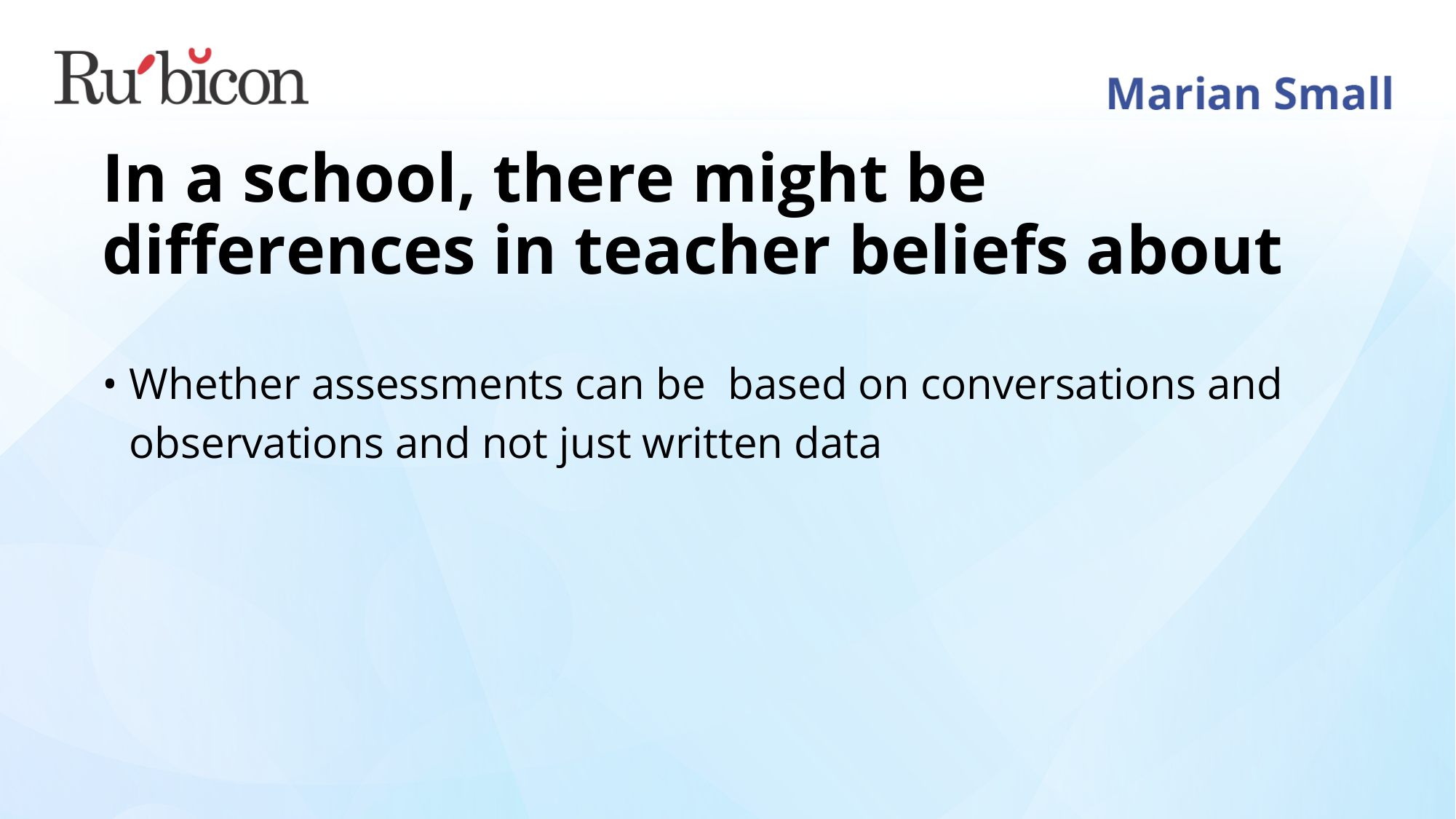

# In a school, there might be differences in teacher beliefs about

Whether assessments can be  based on conversations and observations and not just written data